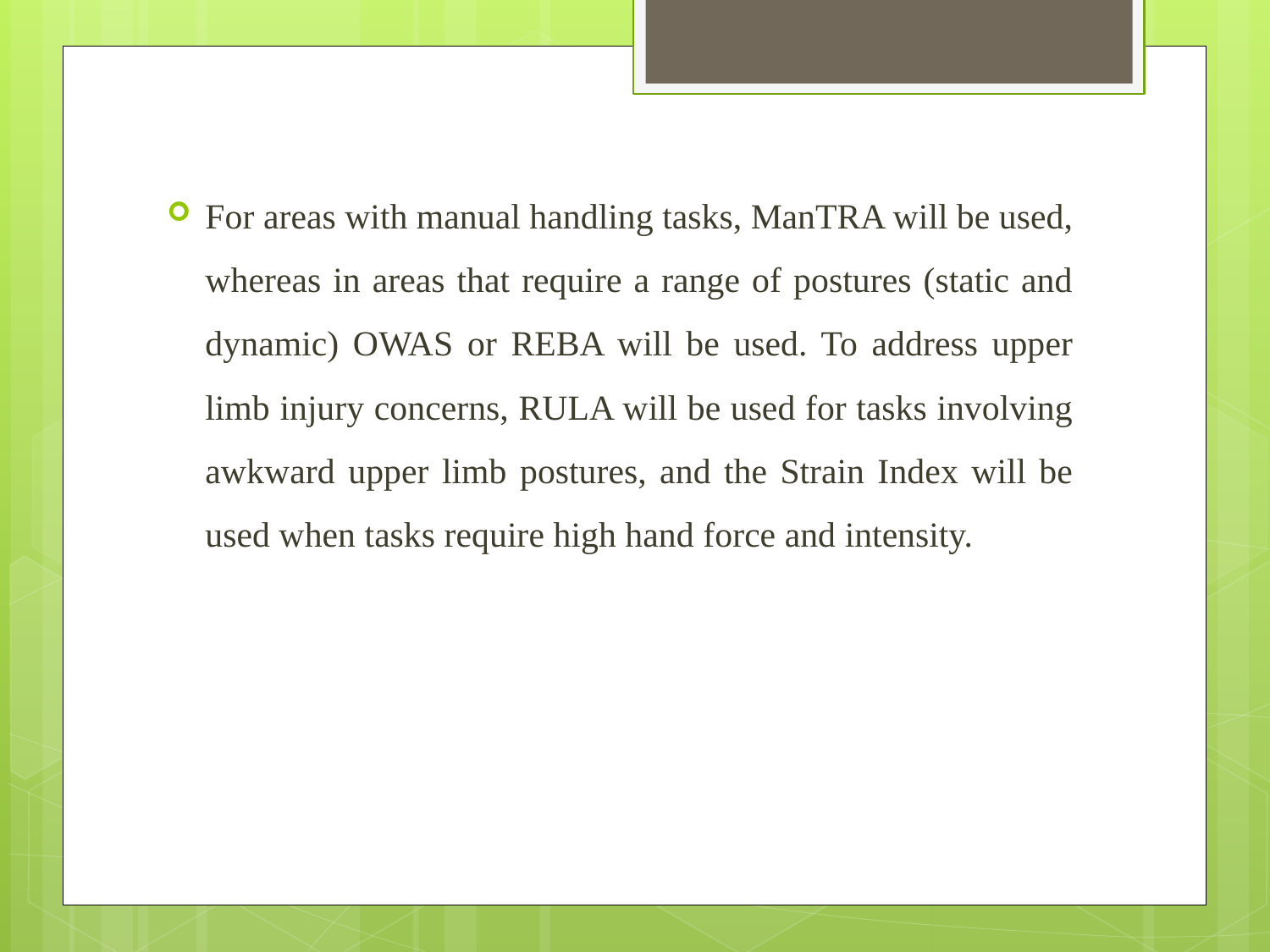

For areas with manual handling tasks, ManTRA will be used, whereas in areas that require a range of postures (static and dynamic) OWAS or REBA will be used. To address upper limb injury concerns, RULA will be used for tasks involving awkward upper limb postures, and the Strain Index will be used when tasks require high hand force and intensity.